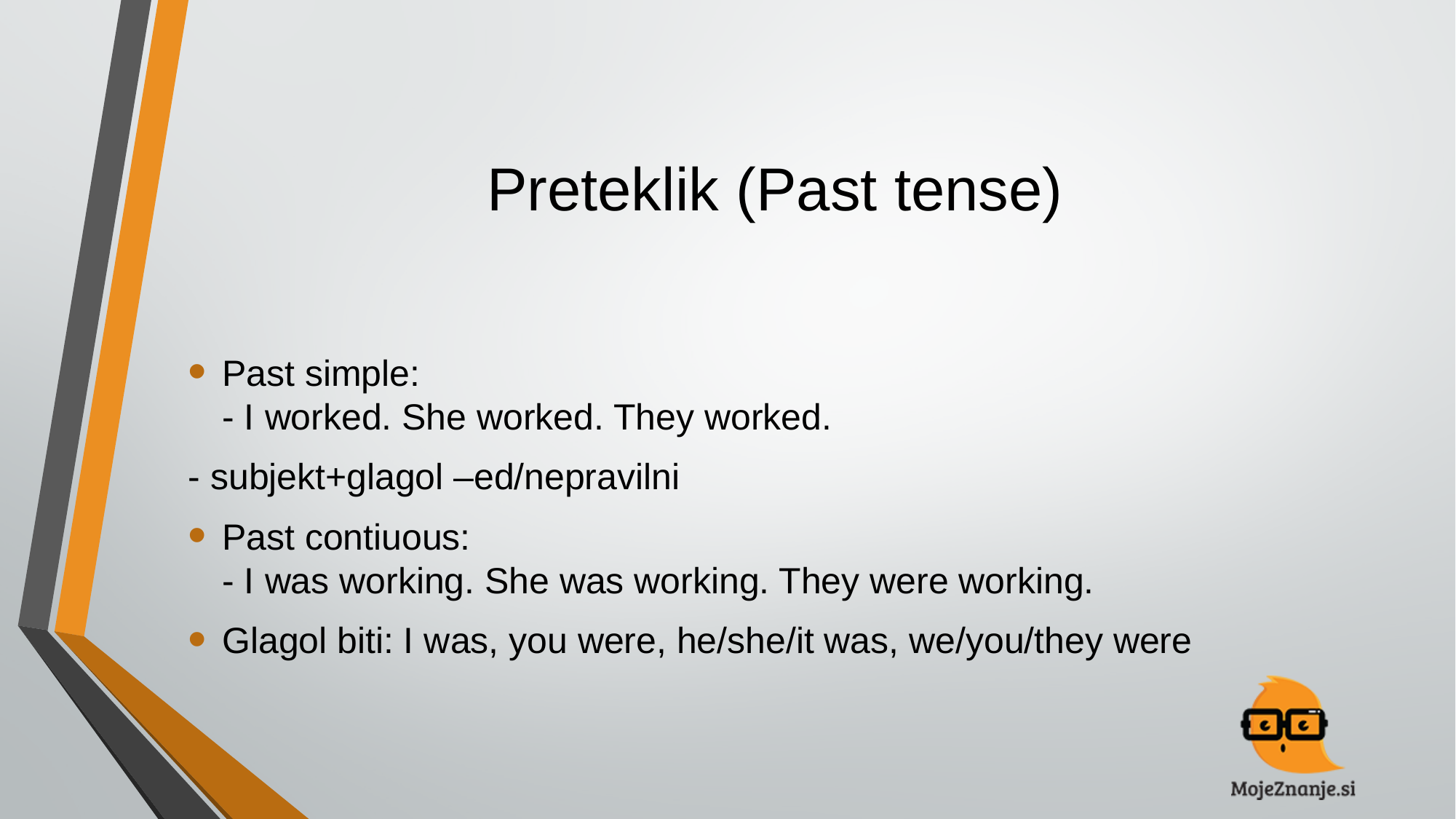

# Preteklik (Past tense)
Past simple:
- I worked. She worked. They worked.
- subjekt+glagol –ed/nepravilni
Past contiuous:
- I was working. She was working. They were working.
Glagol biti: I was, you were, he/she/it was, we/you/they were